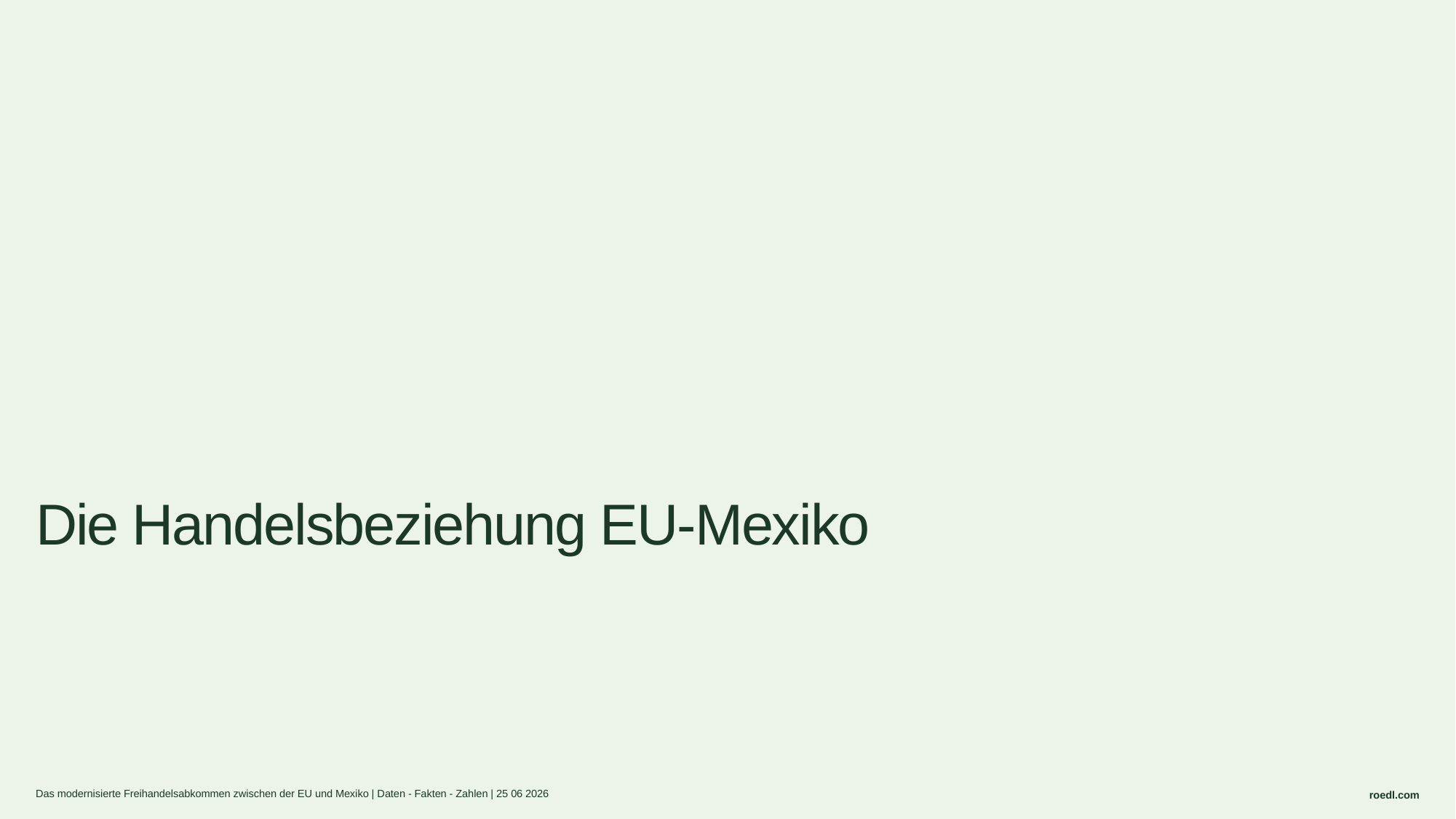

# Die Handelsbeziehung EU-Mexiko
Das modernisierte Freihandelsabkommen zwischen der EU und Mexiko | Daten - Fakten - Zahlen | 25 06 2026